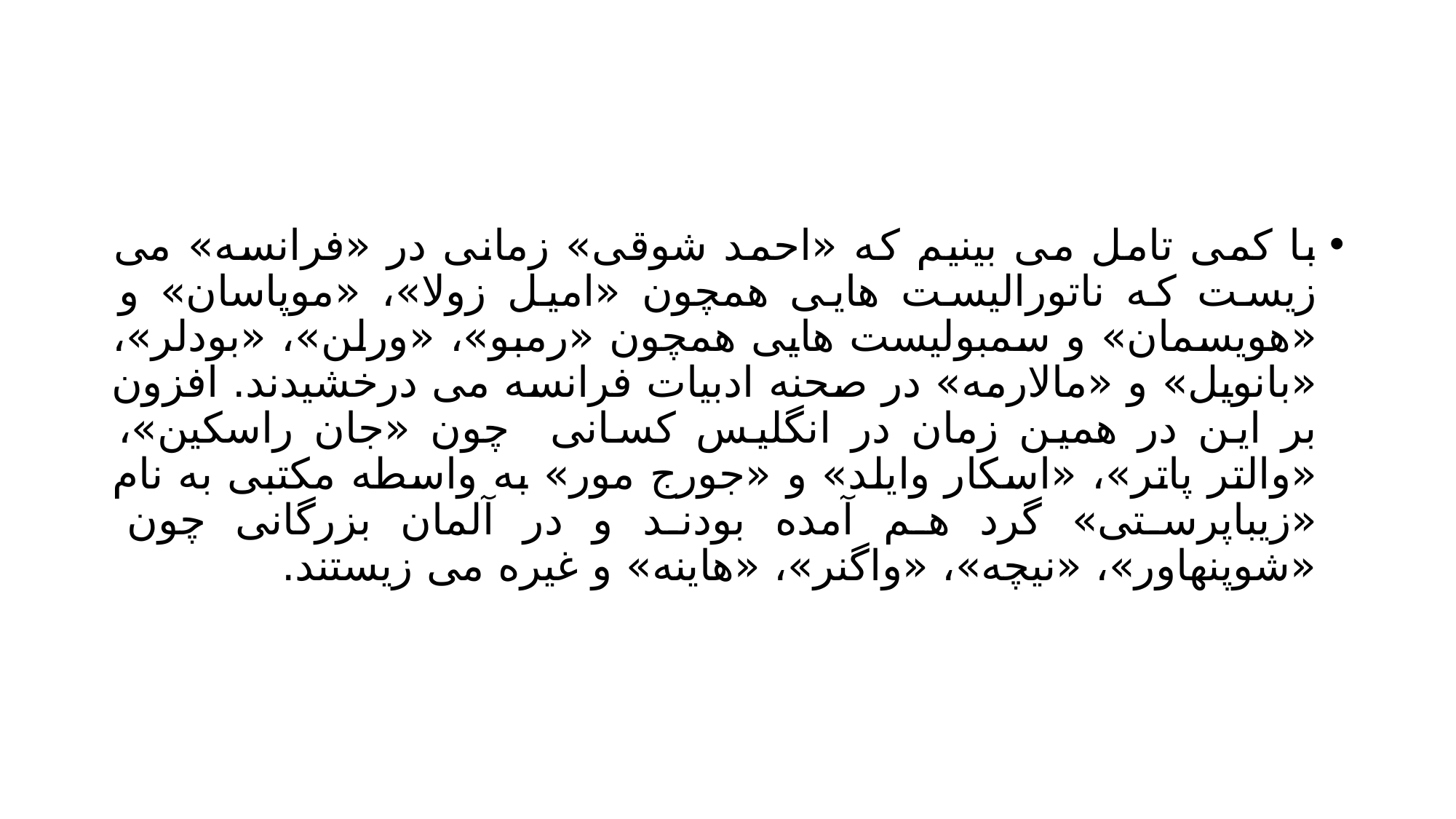

#
با کمی تامل می بینیم که «احمد شوقی» زمانی در «فرانسه» می زیست که ناتورالیست هایی همچون «امیل زولا»، «موپاسان» و «هویسمان» و سمبولیست هایی همچون «رمبو»، «ورلن»، «بودلر»، «بانویل» و «مالارمه» در صحنه ادبیات فرانسه می درخشیدند. افزون بر این در همین زمان در انگلیس کسانی  چون «جان راسکین»، «والتر پاتر»، «اسکار وایلد» و «جورج مور» به واسطه مکتبی به نام «زیباپرستی» گرد هم آمده بودند و در آلمان بزرگانی چون «شوپنهاور»، «نیچه»، «واگنر»، «هاینه» و غیره می زیستند.